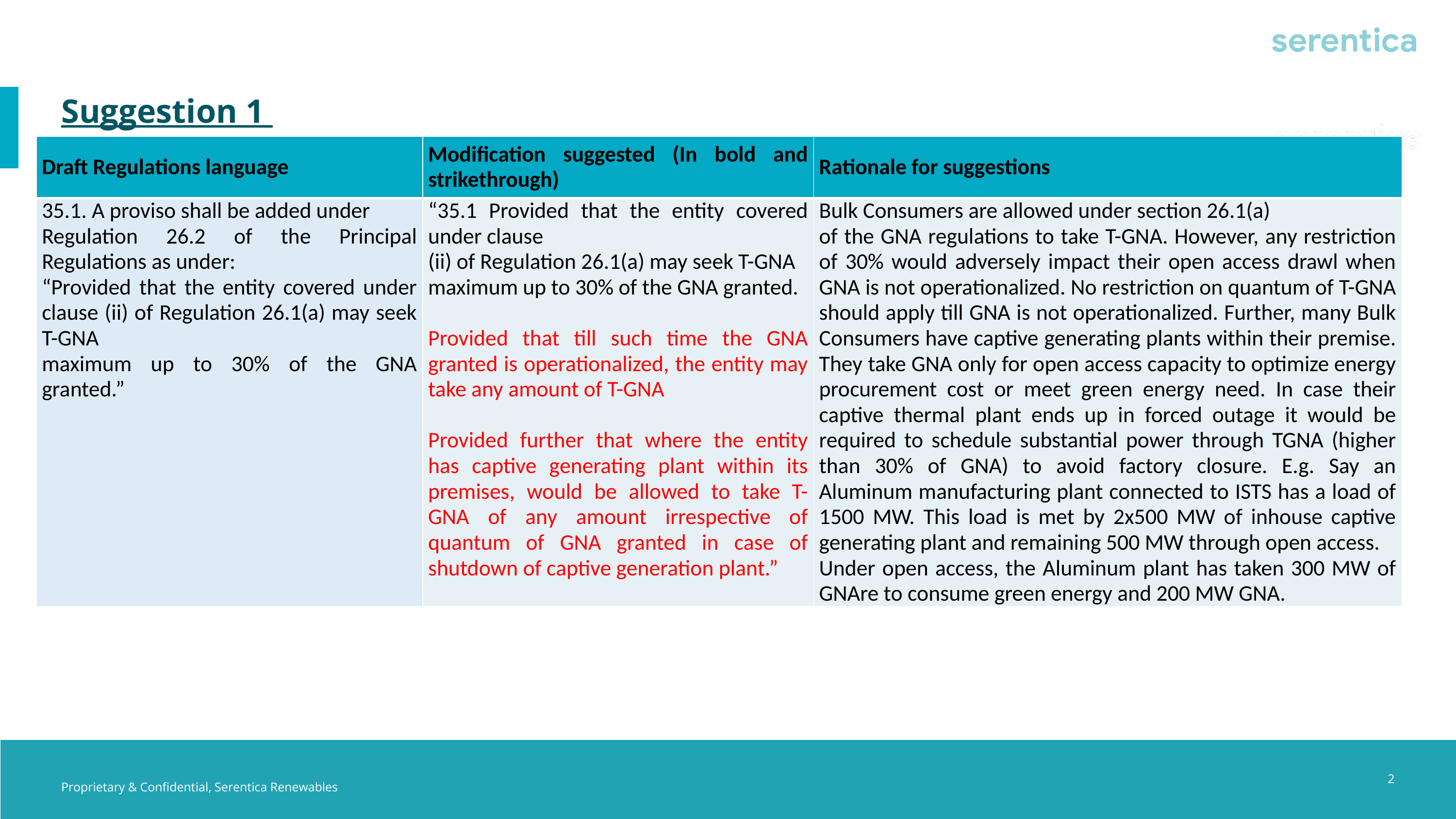

Suggestion 1
| Draft Regulations language | Modification suggested (In bold and strikethrough) | Rationale for suggestions |
| --- | --- | --- |
| 35.1. A proviso shall be added under Regulation 26.2 of the Principal Regulations as under: “Provided that the entity covered under clause (ii) of Regulation 26.1(a) may seek T-GNA maximum up to 30% of the GNA granted.” | “35.1 Provided that the entity covered under clause (ii) of Regulation 26.1(a) may seek T-GNA maximum up to 30% of the GNA granted. Provided that till such time the GNA granted is operationalized, the entity may take any amount of T-GNA Provided further that where the entity has captive generating plant within its premises, would be allowed to take T-GNA of any amount irrespective of quantum of GNA granted in case of shutdown of captive generation plant.” | Bulk Consumers are allowed under section 26.1(a) of the GNA regulations to take T-GNA. However, any restriction of 30% would adversely impact their open access drawl when GNA is not operationalized. No restriction on quantum of T-GNA should apply till GNA is not operationalized. Further, many Bulk Consumers have captive generating plants within their premise. They take GNA only for open access capacity to optimize energy procurement cost or meet green energy need. In case their captive thermal plant ends up in forced outage it would be required to schedule substantial power through TGNA (higher than 30% of GNA) to avoid factory closure. E.g. Say an Aluminum manufacturing plant connected to ISTS has a load of 1500 MW. This load is met by 2x500 MW of inhouse captive generating plant and remaining 500 MW through open access. Under open access, the Aluminum plant has taken 300 MW of GNAre to consume green energy and 200 MW GNA. |
2